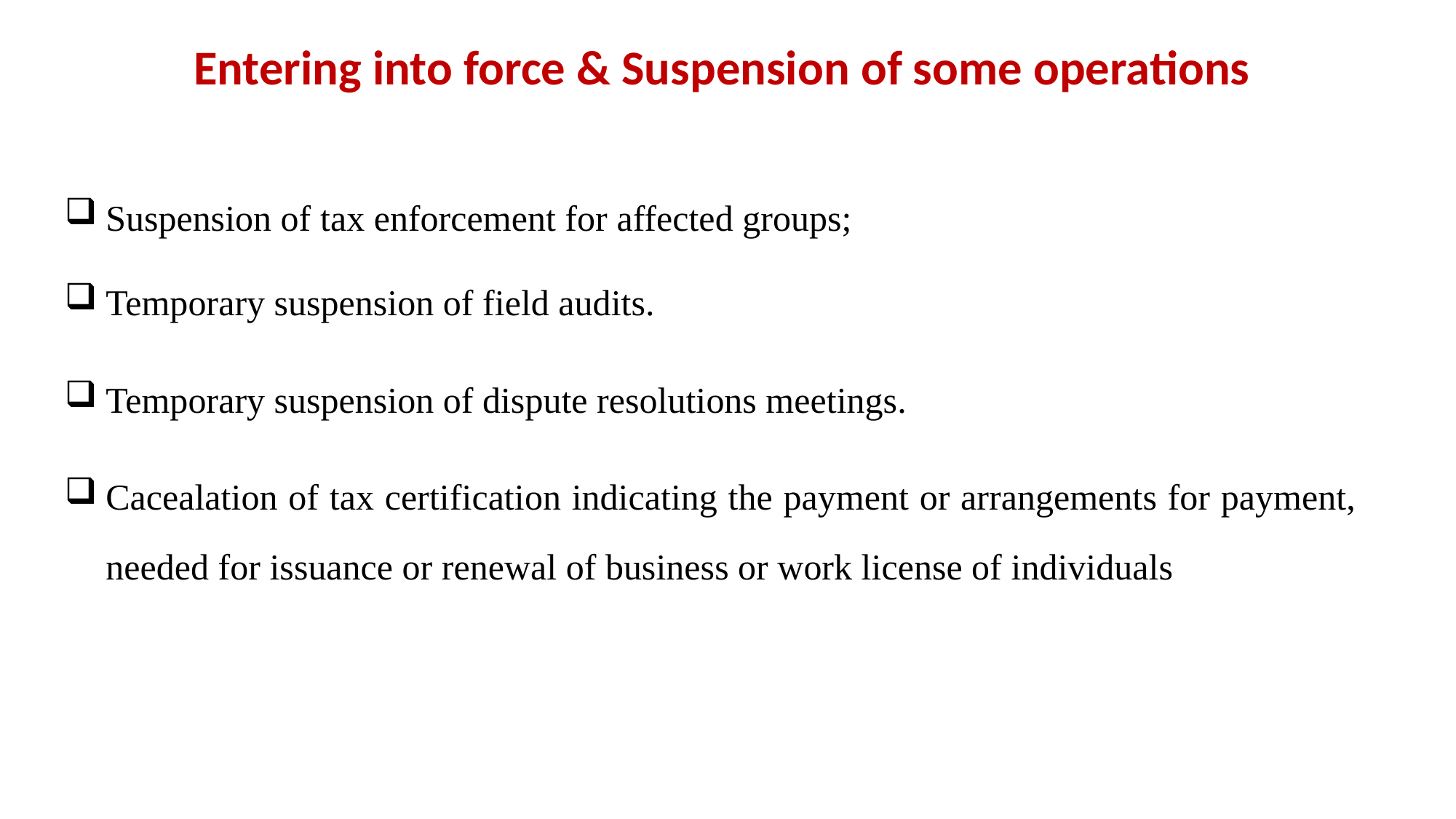

# Entering into force & Suspension of some operations
Suspension of tax enforcement for affected groups;
Temporary suspension of field audits.
Temporary suspension of dispute resolutions meetings.
Cacealation of tax certification indicating the payment or arrangements for payment, needed for issuance or renewal of business or work license of individuals